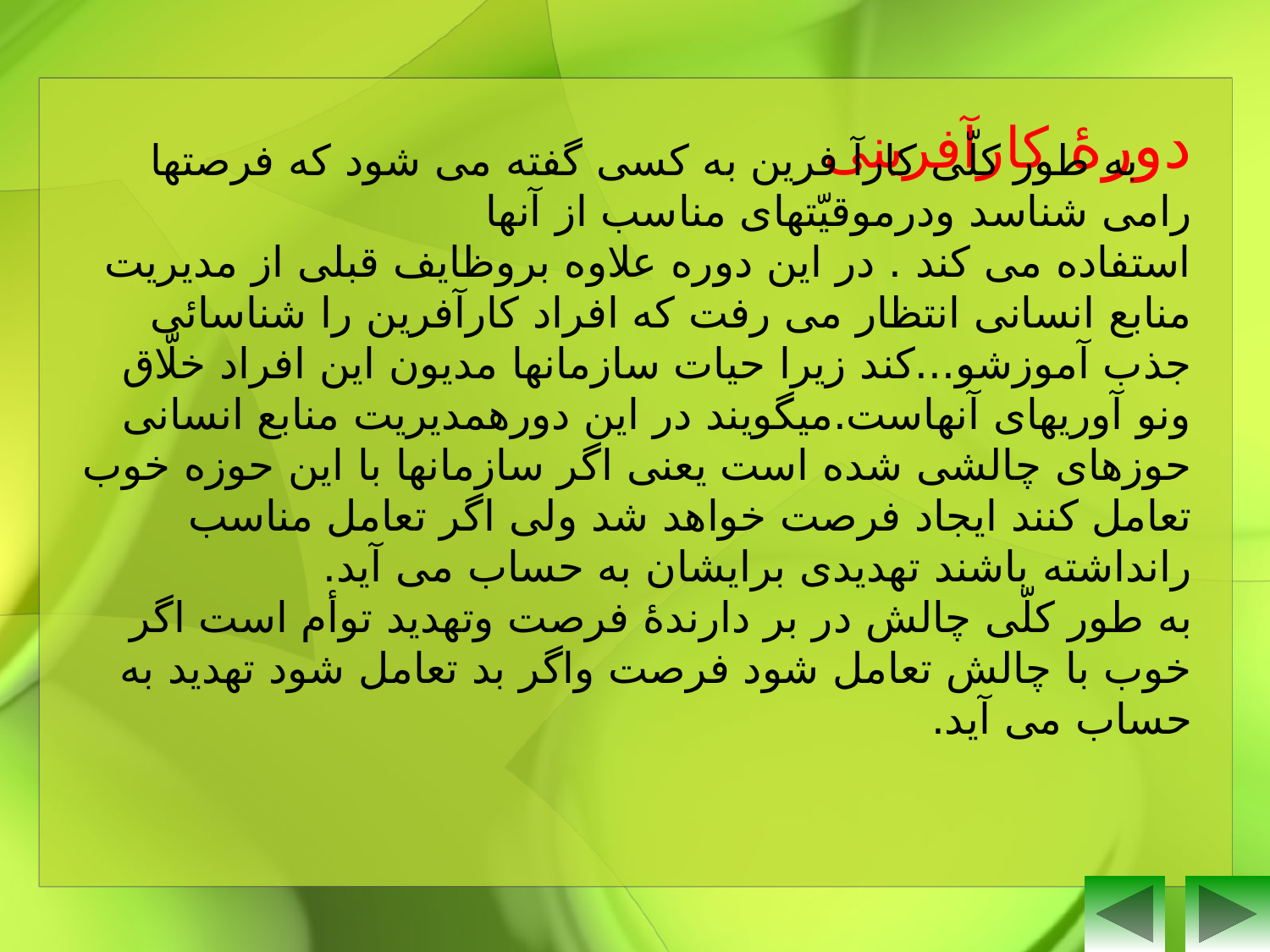

دورۀ کارآفرینی
    به طور کلّی کارآ فرین به کسی گفته می شود که فرصتها رامی شناسد ودرموقیّتهای مناسب از آنها
استفاده می کند . در این دوره علاوه بروظایف قبلی از مدیریت منابع انسانی انتظار می رفت که افراد کارآفرین را شناسائی جذب آموزشو...کند زیرا حیات سازمانها مدیون این افراد خلّاق ونو آوریهای آنهاست.میگویند در این دورهمدیریت منابع انسانی حوزهای چالشی شده است یعنی اگر سازمانها با این حوزه خوب تعامل کنند ایجاد فرصت خواهد شد ولی اگر تعامل مناسب رانداشته باشند تهدیدی برایشان به حساب می آید.
به طور کلّی چالش در بر دارندۀ فرصت وتهدید توأم است اگر خوب با چالش تعامل شود فرصت واگر بد تعامل شود تهدید به حساب می آید.